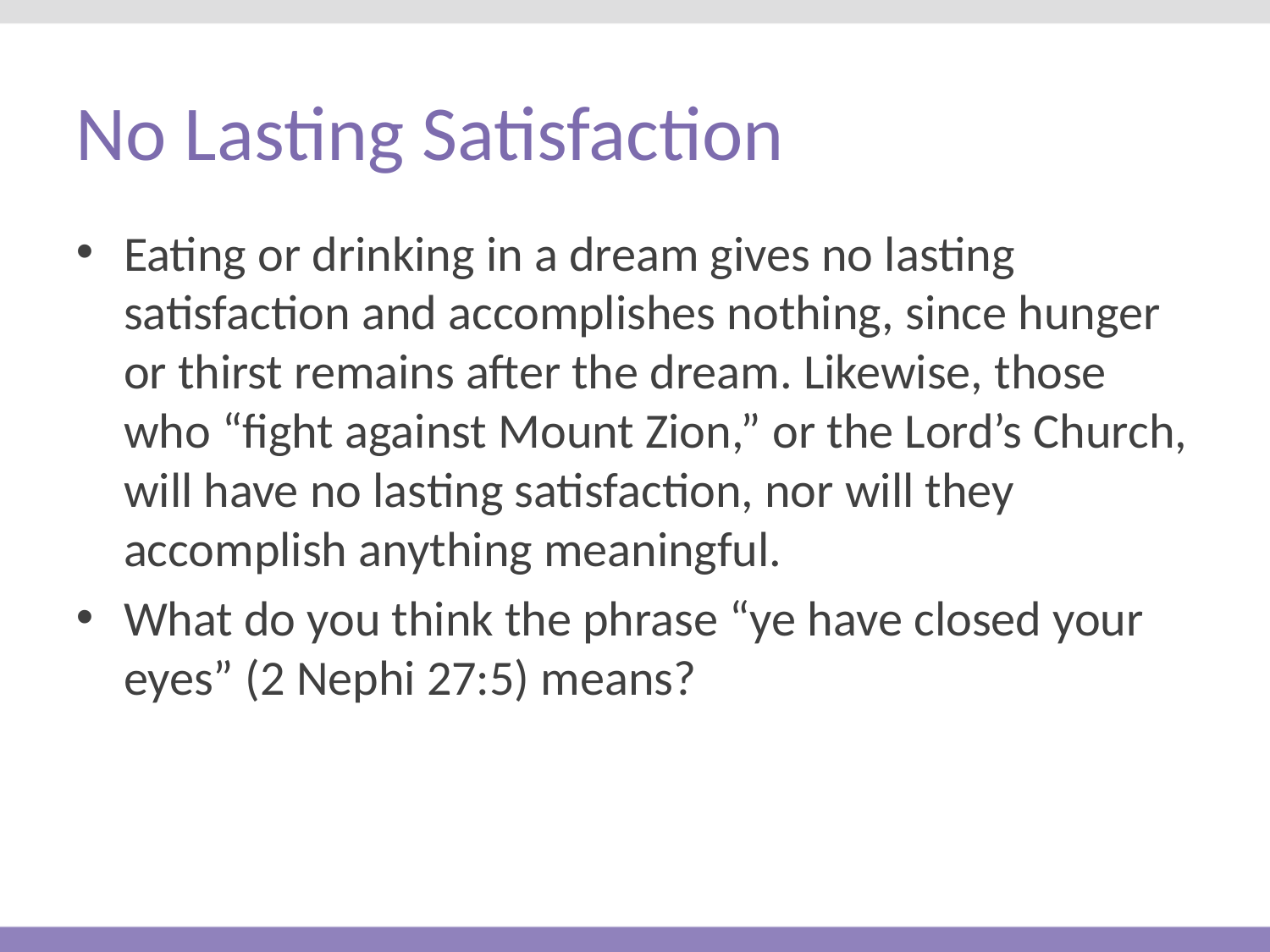

# No Lasting Satisfaction
Eating or drinking in a dream gives no lasting satisfaction and accomplishes nothing, since hunger or thirst remains after the dream. Likewise, those who “fight against Mount Zion,” or the Lord’s Church, will have no lasting satisfaction, nor will they accomplish anything meaningful.
What do you think the phrase “ye have closed your eyes” (2 Nephi 27:5) means?